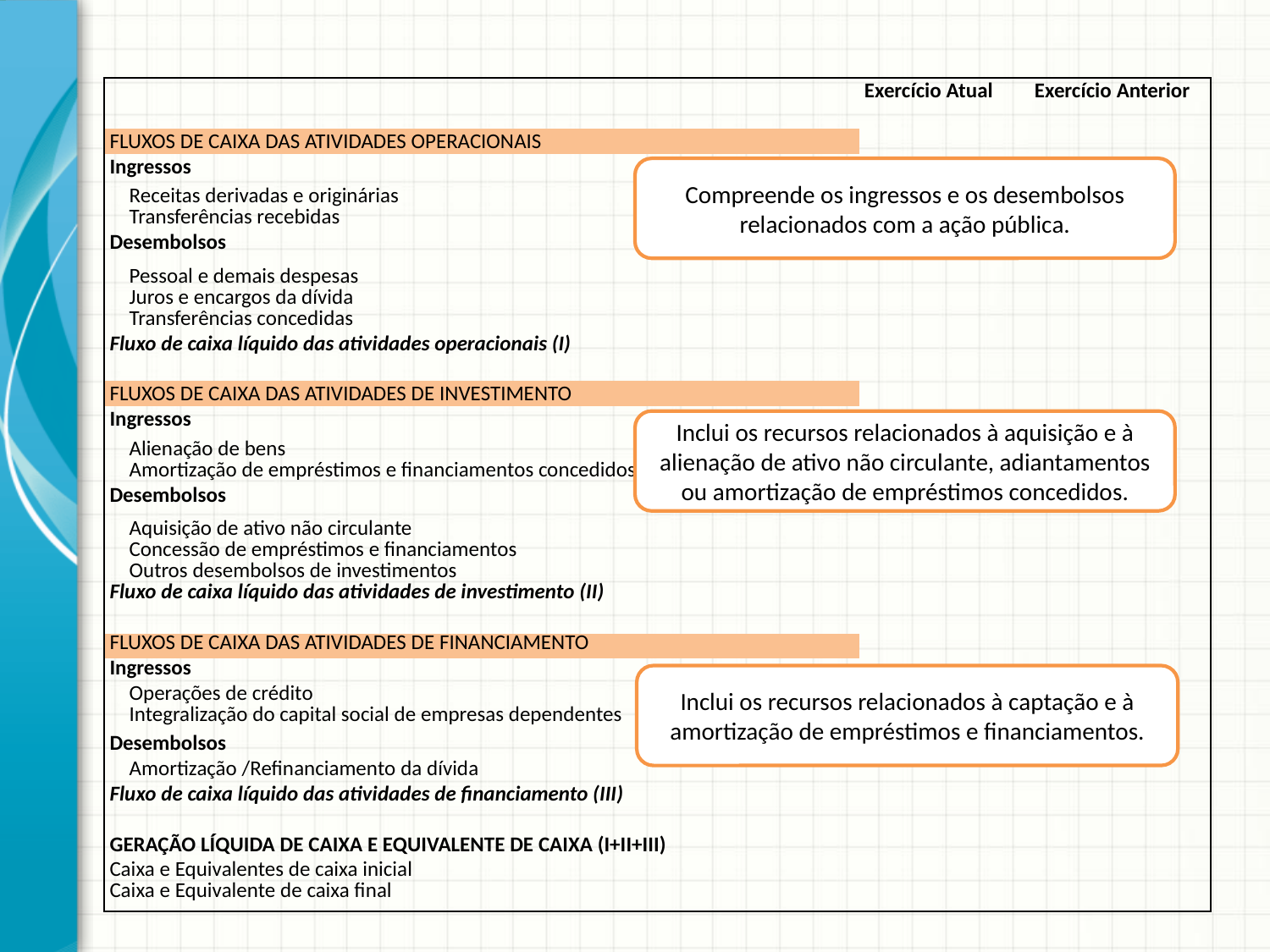

|  |  |  | Exercício Atual |  | Exercício Anterior |
| --- | --- | --- | --- | --- | --- |
|  |  |  |  |  |  |
| FLUXOS DE CAIXA DAS ATIVIDADES OPERACIONAIS |  |  |  |  |  |
| Ingressos |  |  |  |  |  |
| Receitas derivadas e originárias Transferências recebidas |  |  |  |  |  |
| Desembolsos |  |  |  |  |  |
| Pessoal e demais despesas Juros e encargos da dívida Transferências concedidas |  |  |  |  |  |
| Fluxo de caixa líquido das atividades operacionais (I) |  |  |  |  |  |
|  |  |  |  |  |  |
| FLUXOS DE CAIXA DAS ATIVIDADES DE INVESTIMENTO |  |  |  |  |  |
| Ingressos |  |  |  |  |  |
| Alienação de bens Amortização de empréstimos e financiamentos concedidos |  |  |  |  |  |
| Desembolsos |  |  |  |  |  |
| Aquisição de ativo não circulante Concessão de empréstimos e financiamentos Outros desembolsos de investimentos |  |  |  |  |  |
| Fluxo de caixa líquido das atividades de investimento (II) |  |  |  |  |  |
|  |  |  |  |  |  |
| FLUXOS DE CAIXA DAS ATIVIDADES DE FINANCIAMENTO |  |  |  |  |  |
| Ingressos |  |  |  |  |  |
| Operações de crédito Integralização do capital social de empresas dependentes |  |  |  |  |  |
| Desembolsos |  |  |  |  |  |
| Amortização /Refinanciamento da dívida |  |  |  |  |  |
| Fluxo de caixa líquido das atividades de financiamento (III) |  |  |  |  |  |
|  |  |  |  |  |  |
| GERAÇÃO LÍQUIDA DE CAIXA E EQUIVALENTE DE CAIXA (I+II+III) |  |  |  |  |  |
| Caixa e Equivalentes de caixa inicial Caixa e Equivalente de caixa final |  |  |  |  |  |
Compreende os ingressos e os desembolsos relacionados com a ação pública.
Inclui os recursos relacionados à aquisição e à alienação de ativo não circulante, adiantamentos ou amortização de empréstimos concedidos.
Inclui os recursos relacionados à captação e à amortização de empréstimos e financiamentos.